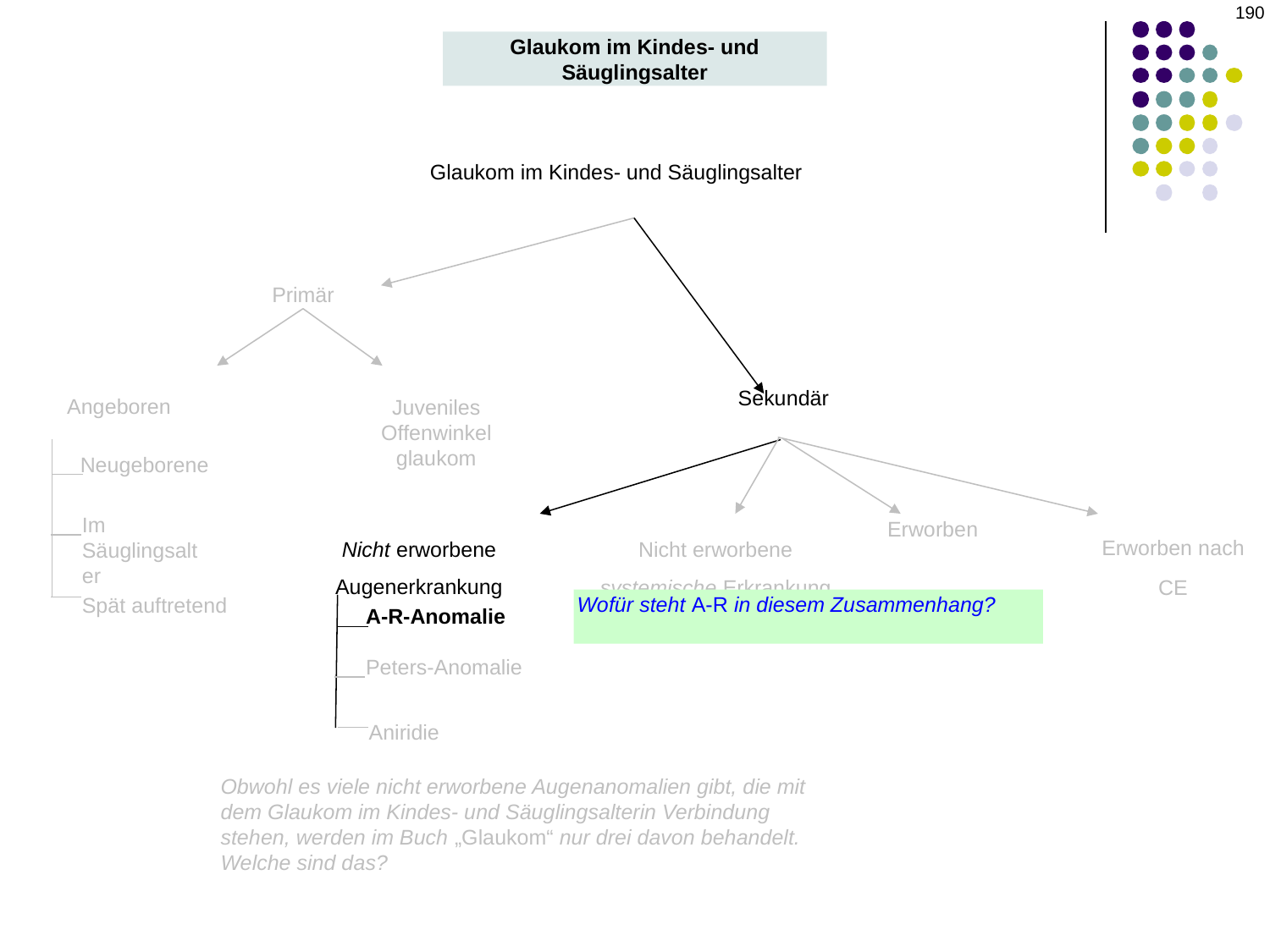

190
Glaukom im Kindes- und Säuglingsalter
Glaukom im Kindes- und Säuglingsalter
Primär
Sekundär
Angeboren
Juveniles Offenwinkelglaukom
Neugeborene
Im Säuglingsalter
Erworben
Erworben nach CE
Nicht erworbene Augenerkrankung
Nicht erworbene systemische Erkrankung
Spät auftretend
Wofür steht A-R in diesem Zusammenhang?
Axenfeld-Rieger
A-R-Anomalie
Peters-Anomalie
Aniridie
Obwohl es viele nicht erworbene Augenanomalien gibt, die mit dem Glaukom im Kindes- und Säuglingsalterin Verbindung stehen, werden im Buch „Glaukom“ nur drei davon behandelt. Welche sind das?